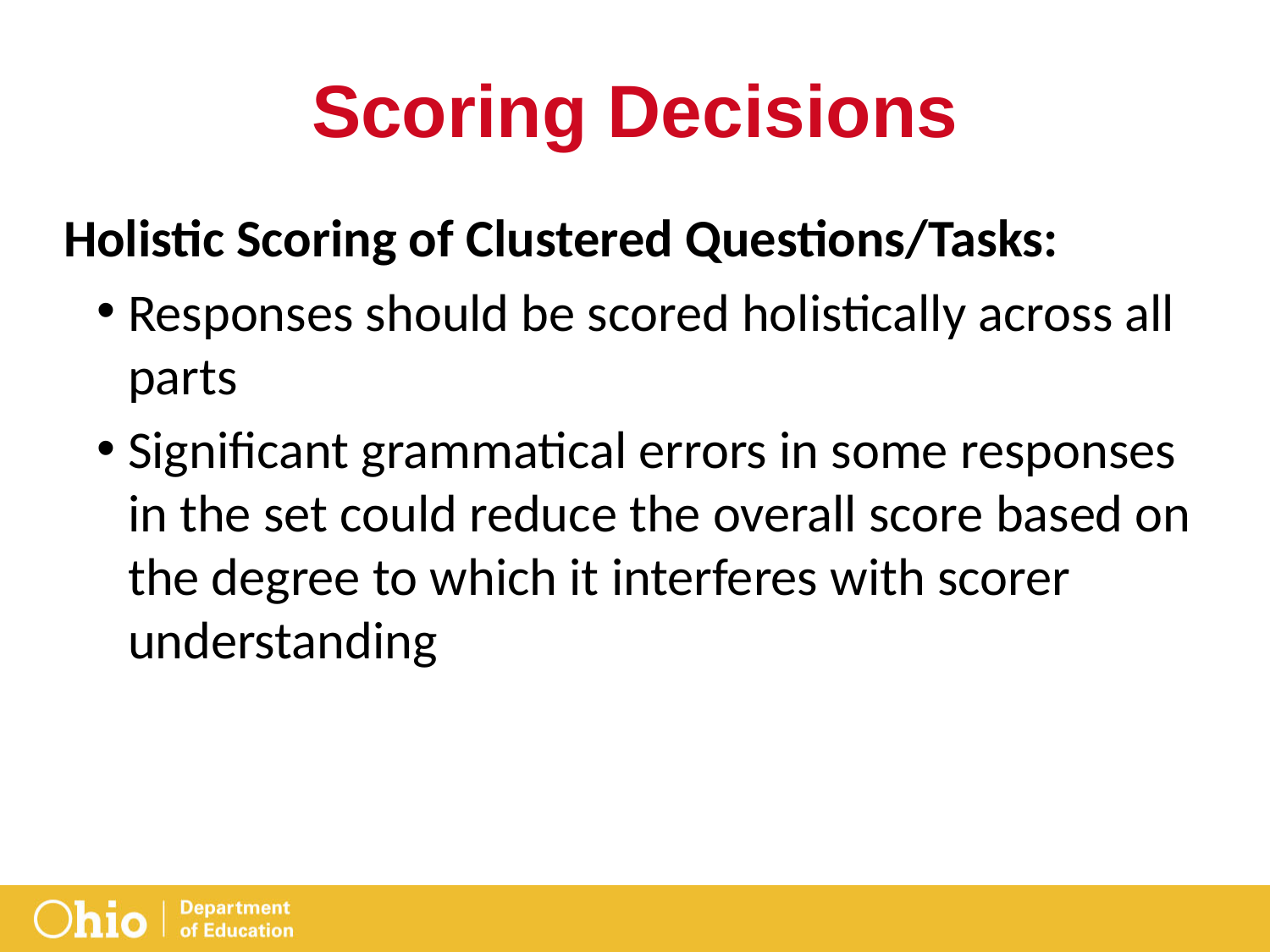

# Scoring Decisions
Holistic Scoring of Clustered Questions/Tasks:
Responses should be scored holistically across all parts
Significant grammatical errors in some responses in the set could reduce the overall score based on the degree to which it interferes with scorer understanding